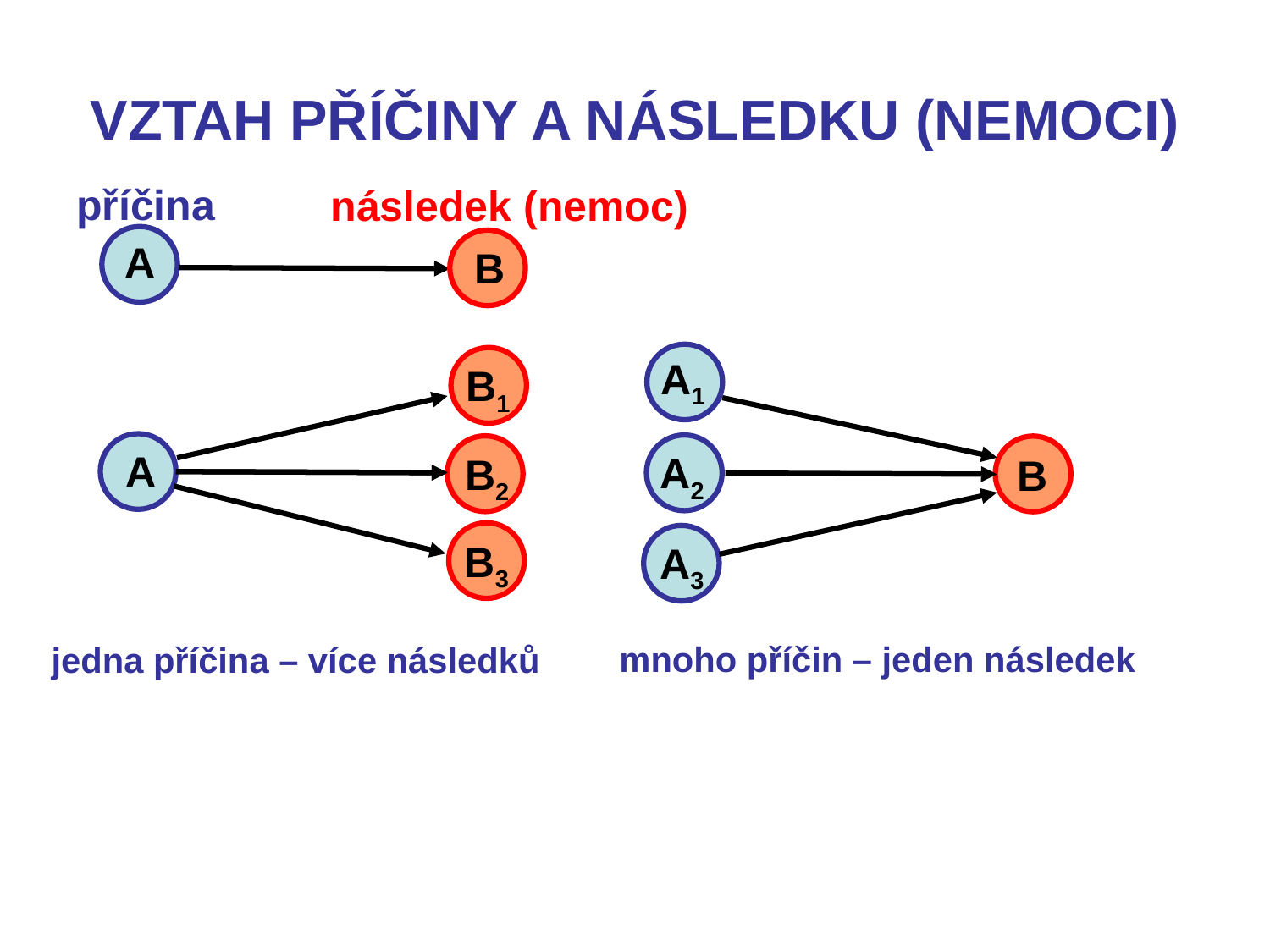

# VZTAH PŘÍČINY A NÁSLEDKU (NEMOCI)
příčina
následek (nemoc)

A

B

A1

B1

A
A2
B2
B

B3
A3
mnoho příčin – jeden následek
jedna příčina – více následků